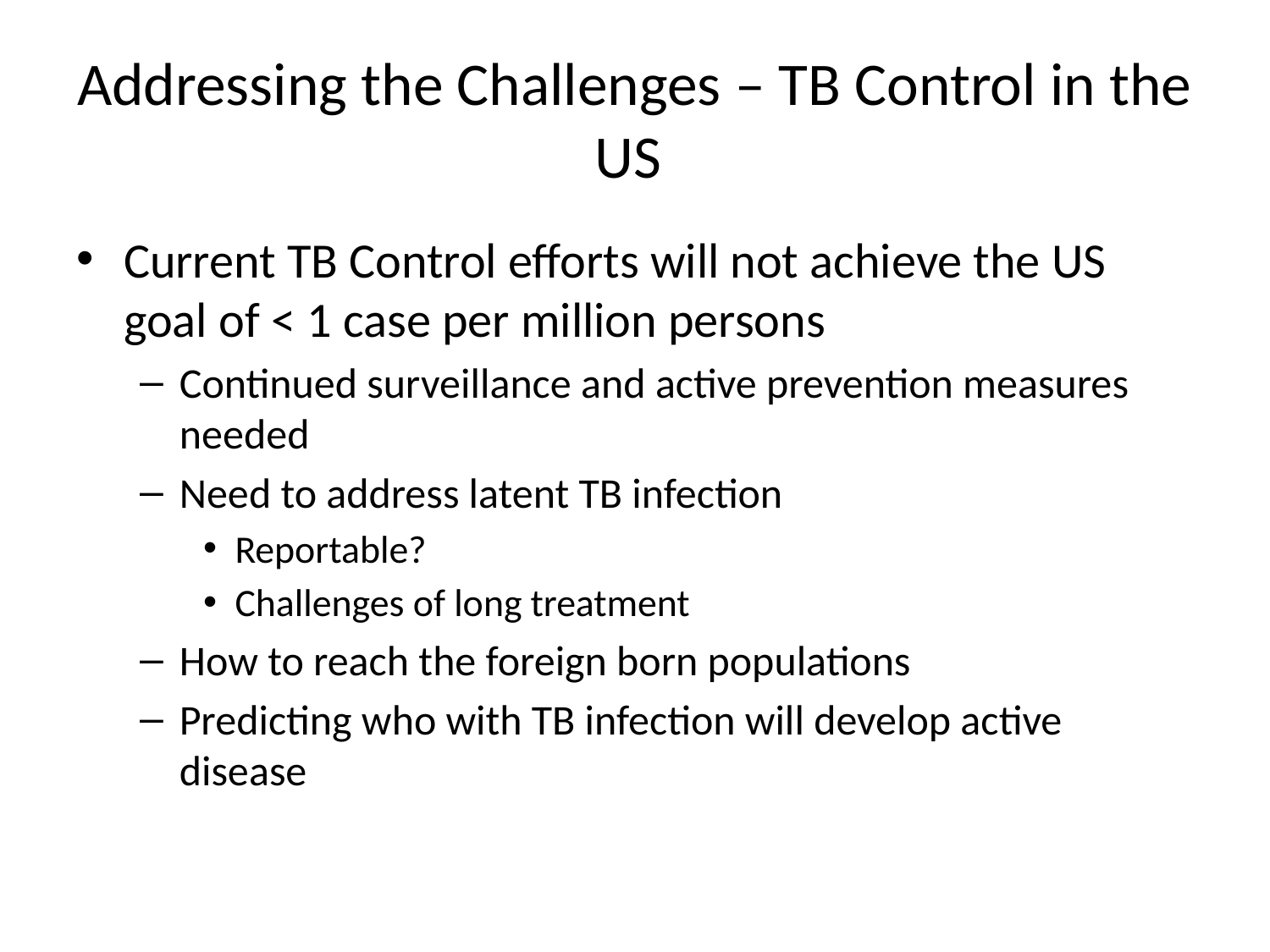

# Addressing the Challenges – TB Control in the US
Current TB Control efforts will not achieve the US goal of < 1 case per million persons
Continued surveillance and active prevention measures needed
Need to address latent TB infection
Reportable?
Challenges of long treatment
How to reach the foreign born populations
Predicting who with TB infection will develop active disease